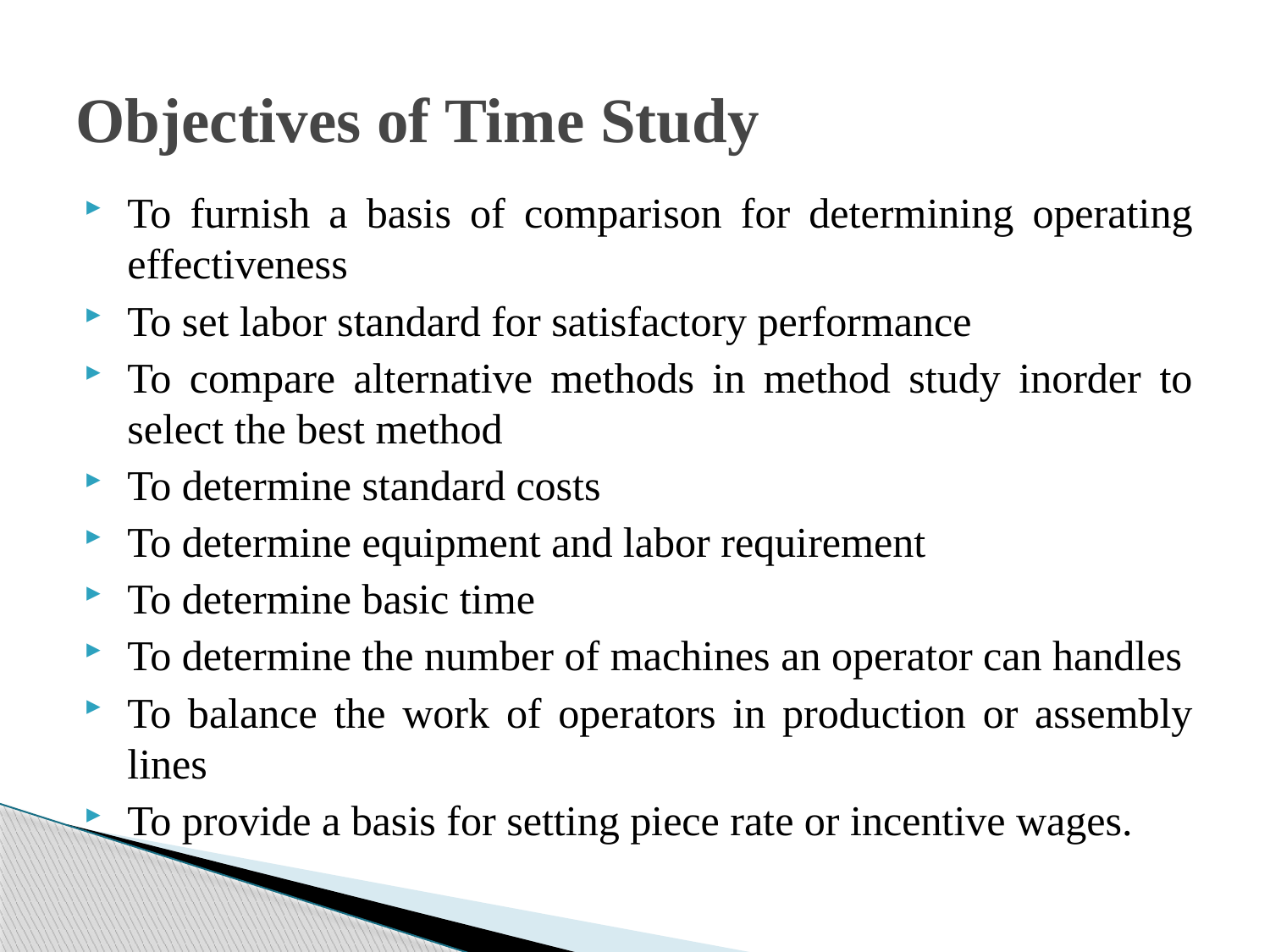

# Objectives of Time Study
To furnish a basis of comparison for determining operating effectiveness
To set labor standard for satisfactory performance
To compare alternative methods in method study inorder to select the best method
To determine standard costs
To determine equipment and labor requirement
To determine basic time
To determine the number of machines an operator can handles
To balance the work of operators in production or assembly lines
To provide a basis for setting piece rate or incentive wages.